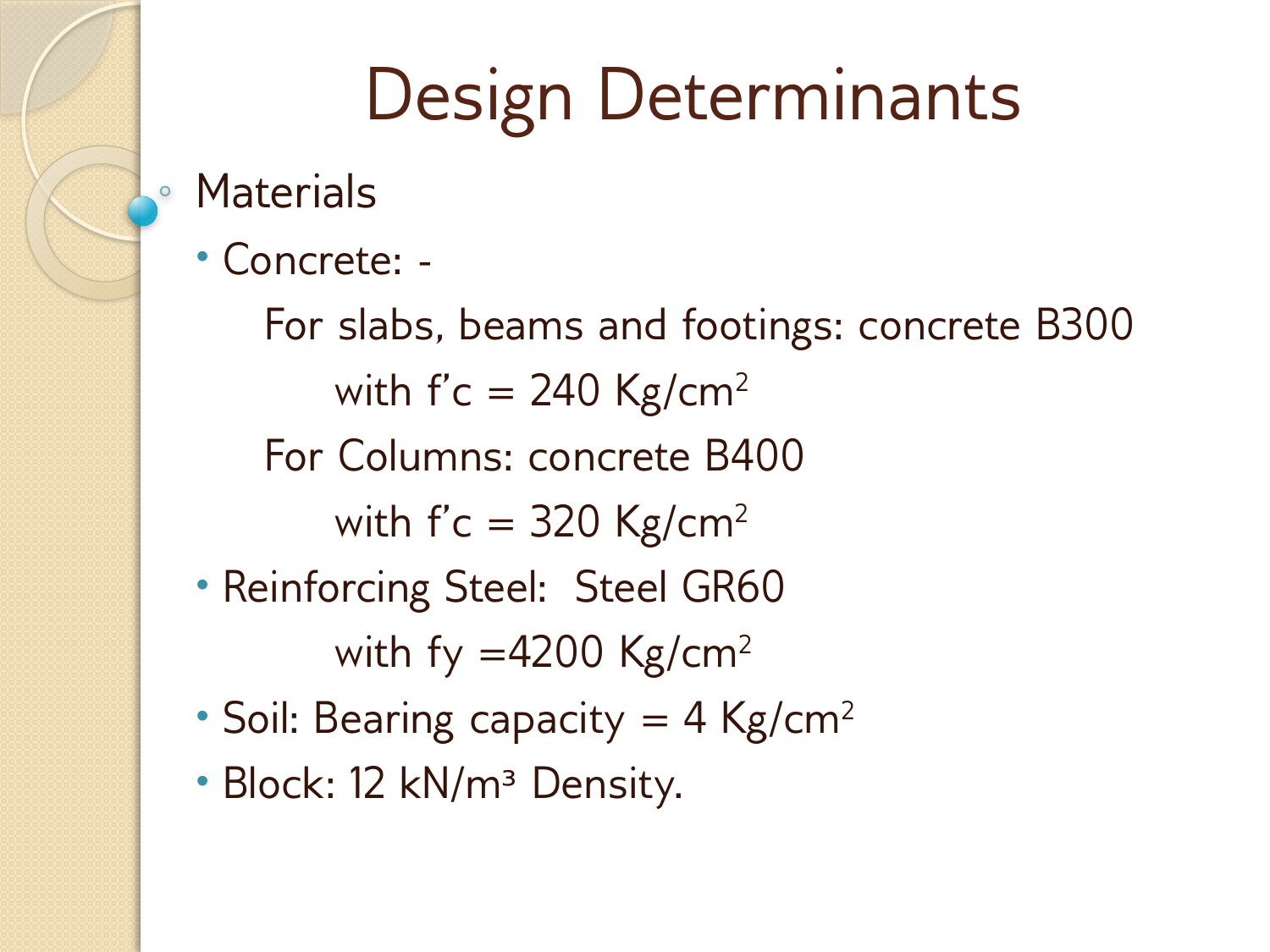

# Design Determinants
Materials
 Concrete: -
     For slabs, beams and footings: concrete B300
          with f’c = 240 Kg/cm2
     For Columns: concrete B400
          with f’c = 320 Kg/cm2
 Reinforcing Steel:  Steel GR60
          with fy =4200 Kg/cm2
 Soil: Bearing capacity = 4 Kg/cm2
 Block: 12 kN/m³ Density.